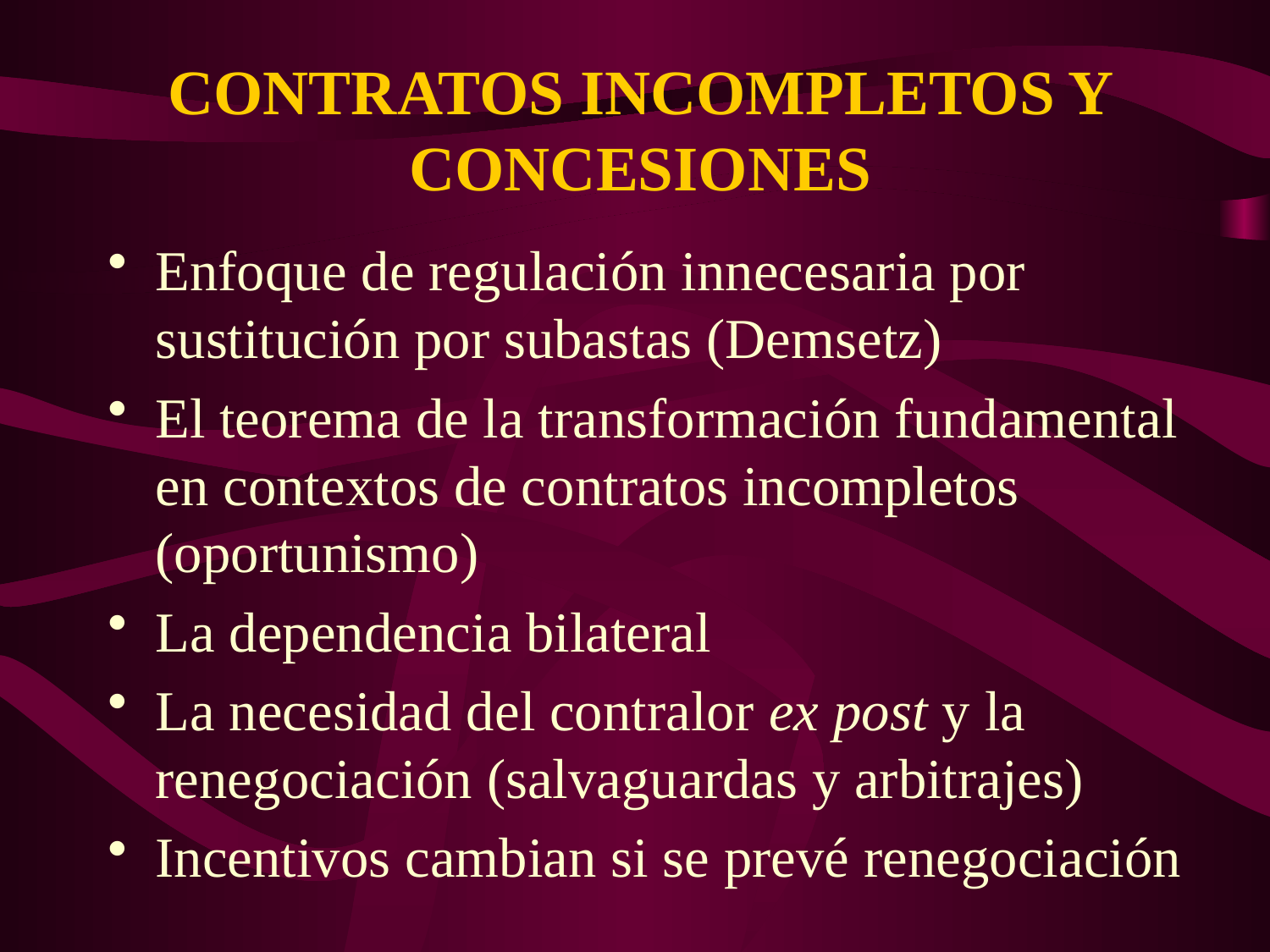

CONTRATOS INCOMPLETOS Y CONCESIONES
Enfoque de regulación innecesaria por sustitución por subastas (Demsetz)
El teorema de la transformación fundamental en contextos de contratos incompletos (oportunismo)
La dependencia bilateral
La necesidad del contralor ex post y la renegociación (salvaguardas y arbitrajes)
Incentivos cambian si se prevé renegociación